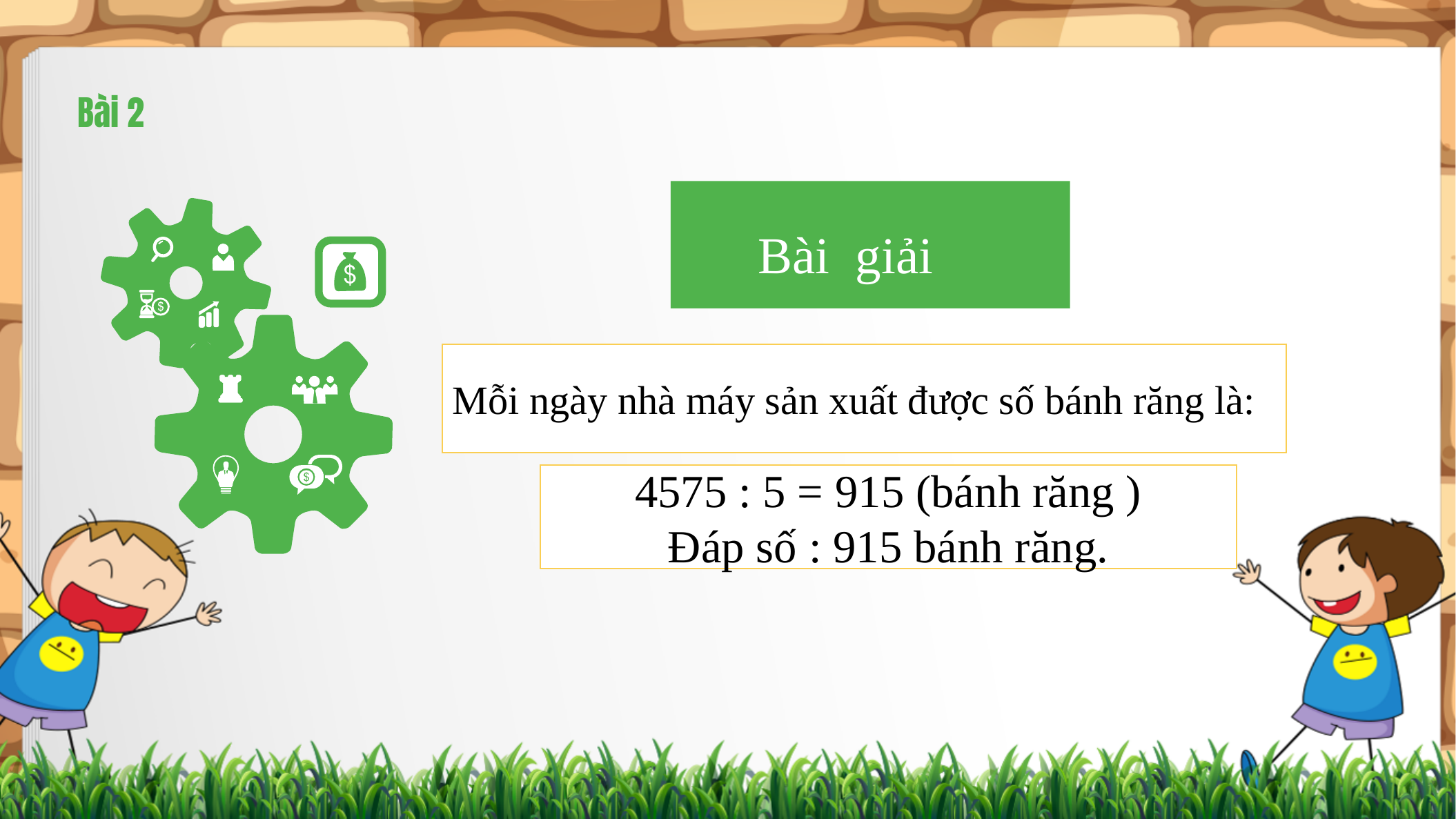

Bài 2

Bài  giải

Mỗi ngày nhà máy sản xuất được số bánh răng là:
4575 : 5 = 915 (bánh răng )
Đáp số : 915 bánh răng.